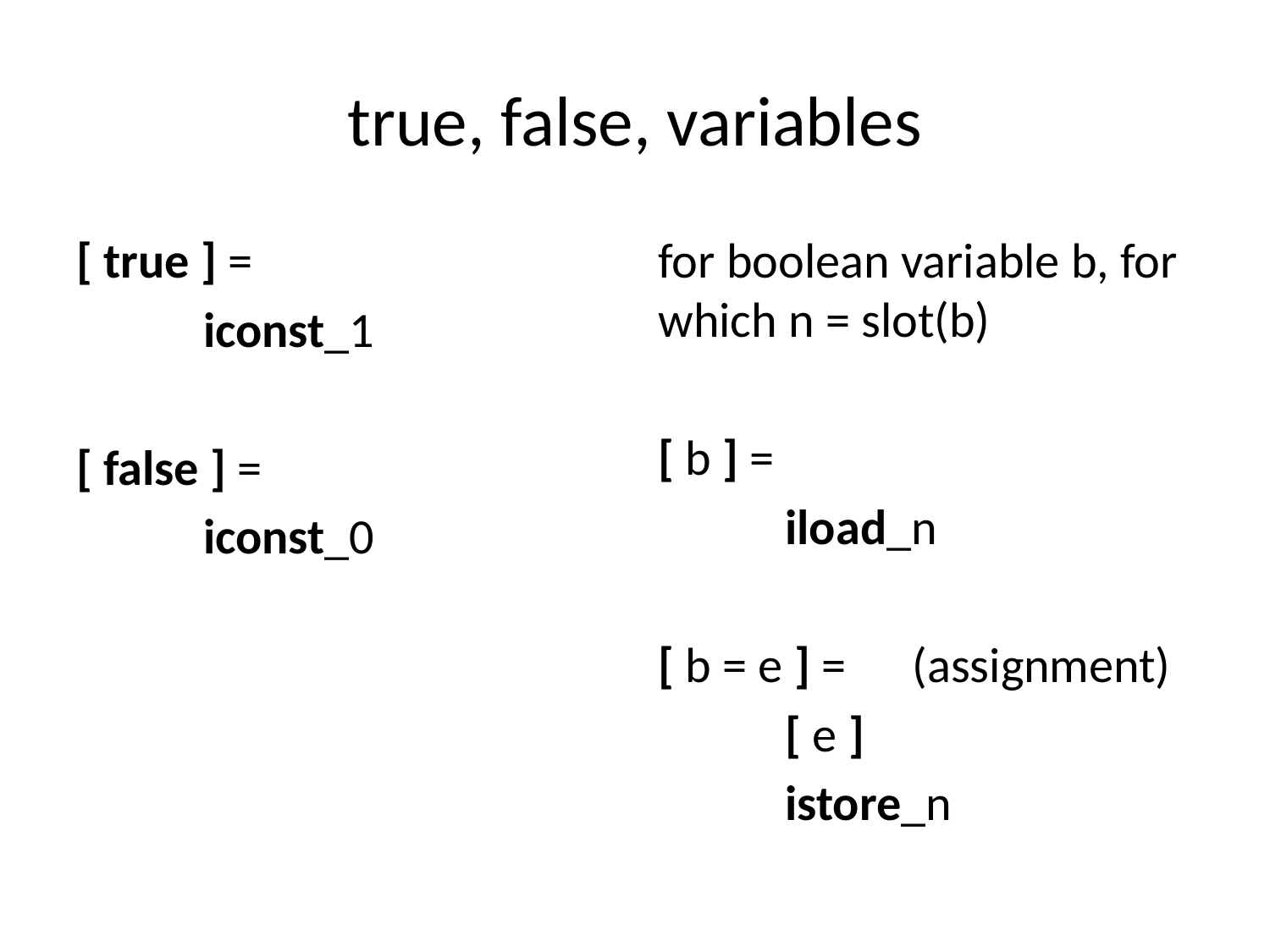

# true, false, variables
[ true ] =
	iconst_1

[ false ] =
	iconst_0

for boolean variable b, for which n = slot(b)

[ b ] =
	iload_n

[ b = e ] =	(assignment)
	[ e ]
	istore_n